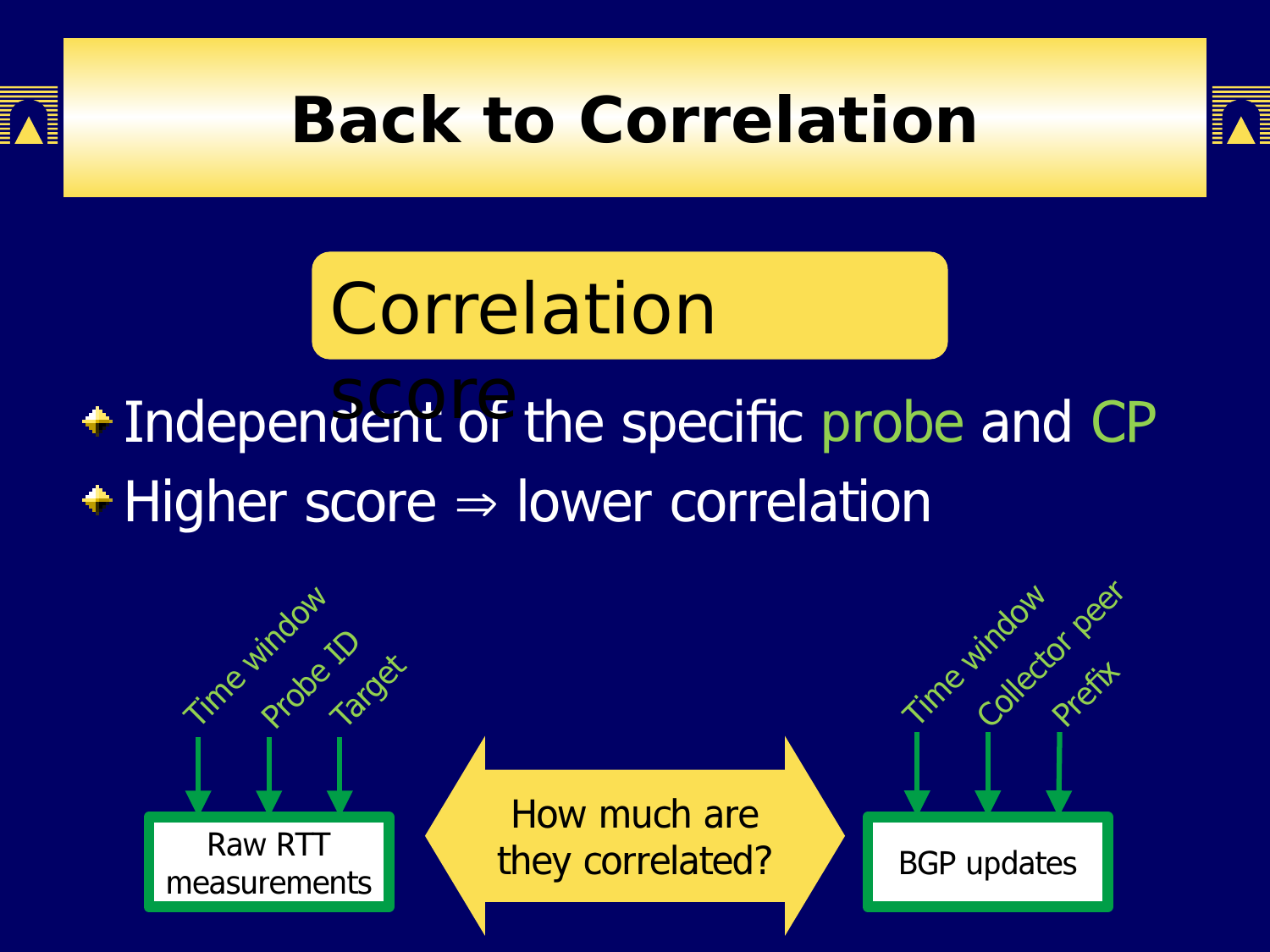

# Back to Correlation
Correlation score
Independent of the specific probe and CP
Higher score ⇒ lower correlation
Collector peer
Time window
Time window
Probe ID
Target
Prefix
How much are they correlated?

BGP updates
Raw RTT measurements